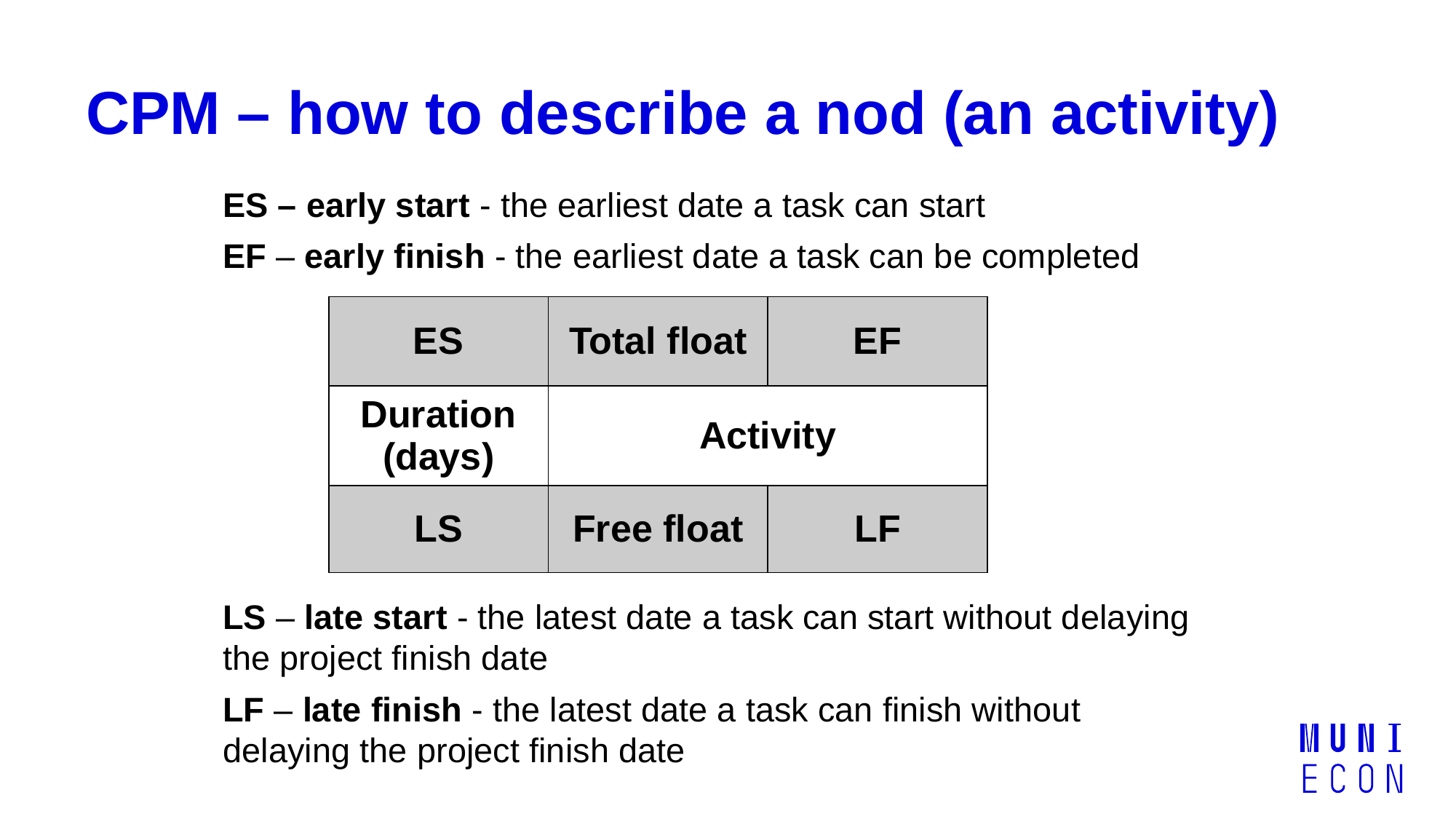

# CPM – how to describe a nod (an activity)
ES – early start - the earliest date a task can start
EF – early finish - the earliest date a task can be completed

LS – late start - the latest date a task can start without delaying the project finish date
LF – late finish - the latest date a task can finish without delaying the project finish date
| ES | Total float | EF |
| --- | --- | --- |
| Duration (days) | Activity |  |
| LS | Free float | LF |